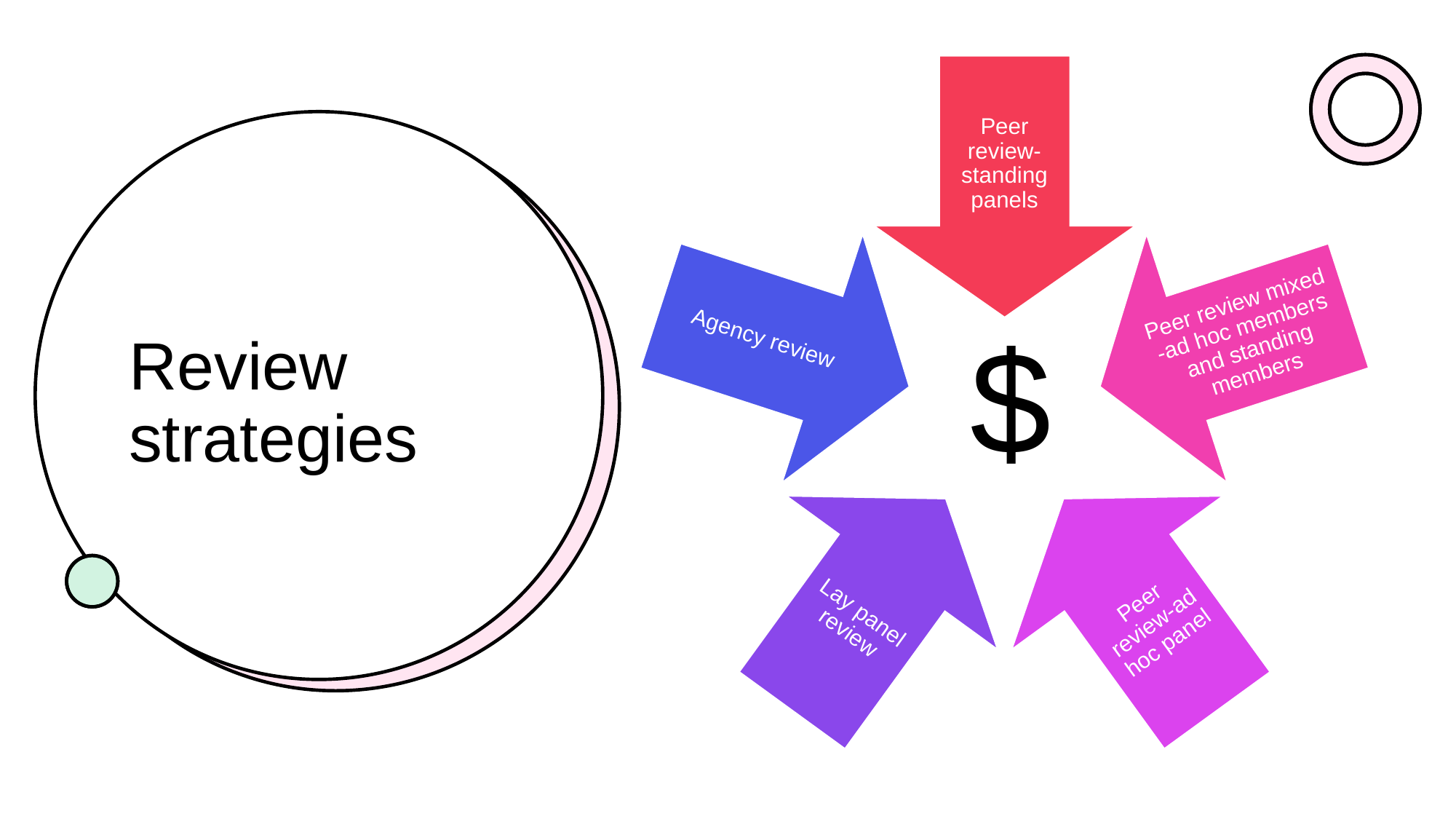

Peer review-standing panels
Peer review mixed -ad hoc members and standing members
Peer review-ad hoc panel
Lay panel review
Agency review

# Review strategies
$